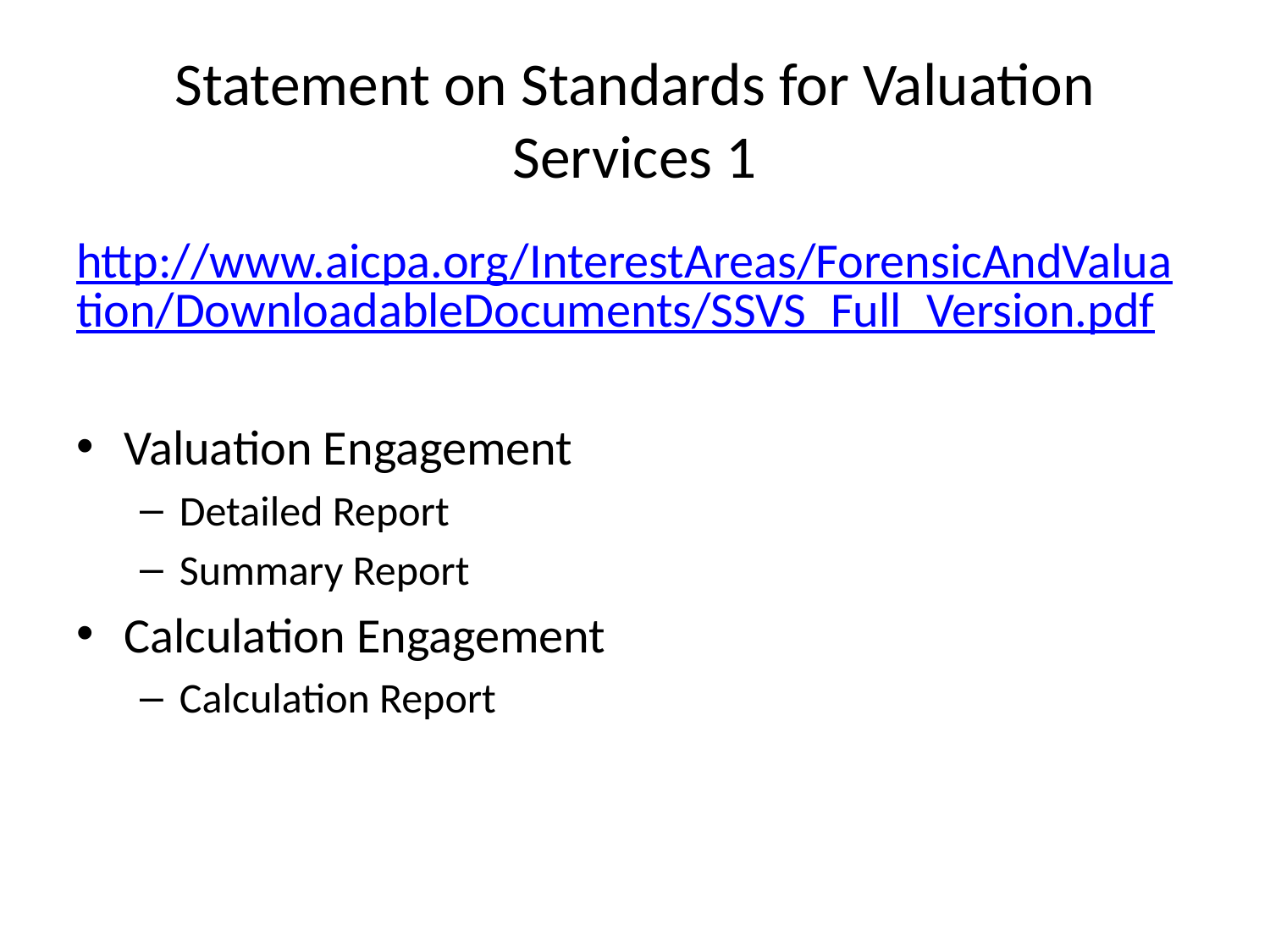

# Statement on Standards for Valuation Services 1
http://www.aicpa.org/InterestAreas/ForensicAndValuation/DownloadableDocuments/SSVS_Full_Version.pdf

Valuation Engagement
Detailed Report
Summary Report
Calculation Engagement
Calculation Report